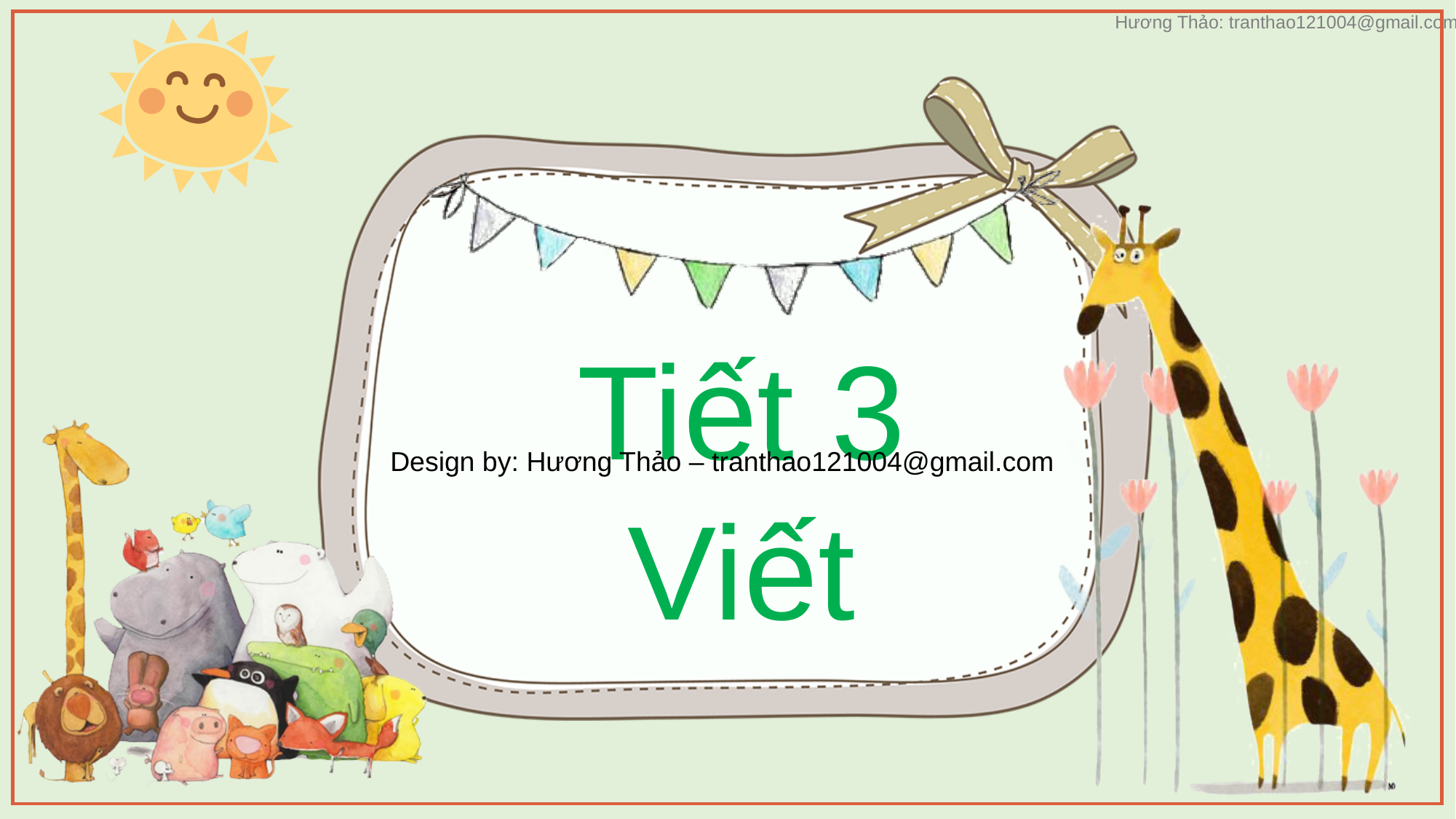

Tiết 3
Viết
Design by: Hương Thảo – tranthao121004@gmail.com